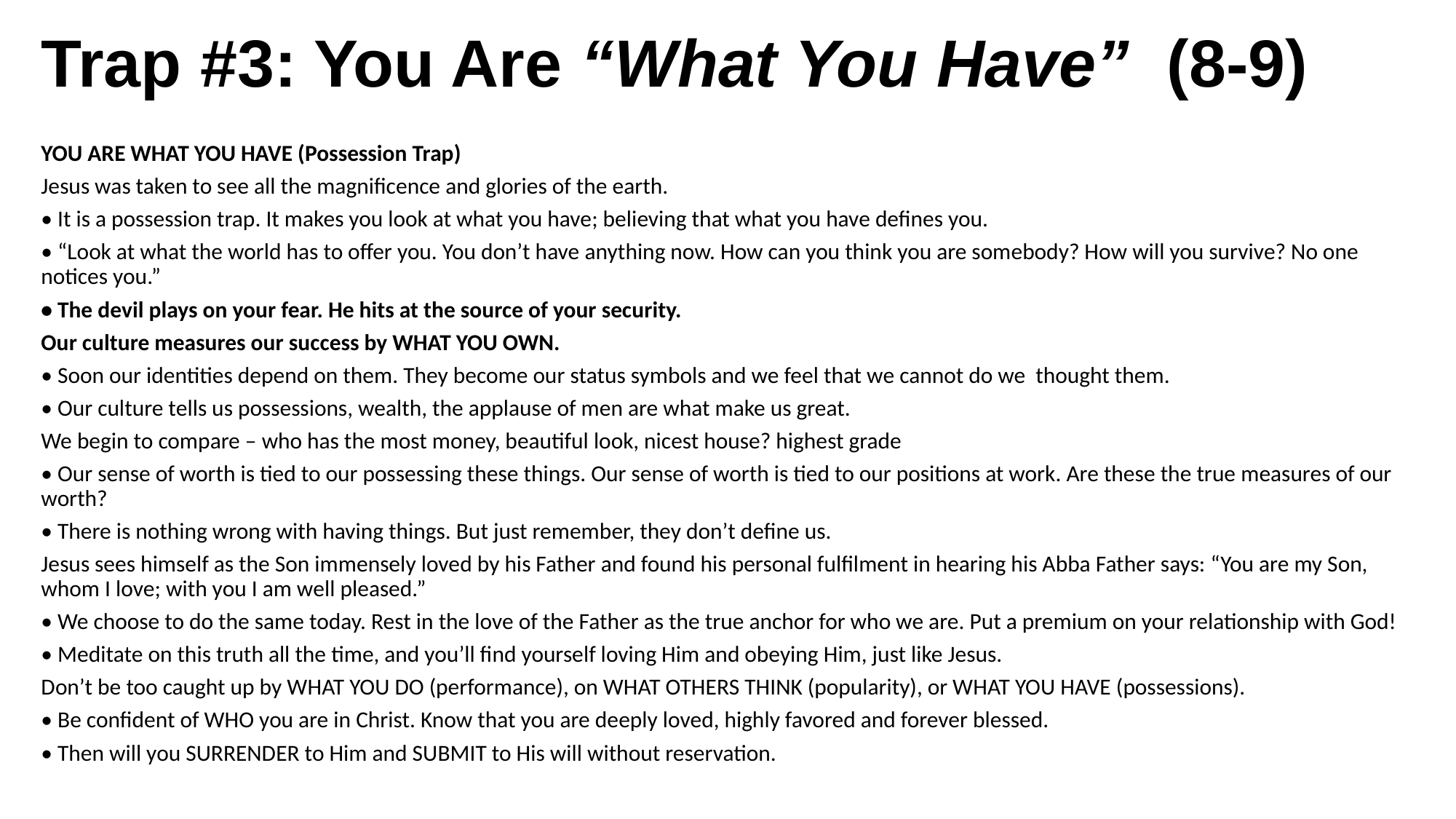

# Trap #3: You Are “What You Have”  (8-9)
YOU ARE WHAT YOU HAVE (Possession Trap)
Jesus was taken to see all the magnificence and glories of the earth.
• It is a possession trap. It makes you look at what you have; believing that what you have defines you.
• “Look at what the world has to offer you. You don’t have anything now. How can you think you are somebody? How will you survive? No one notices you.”
• The devil plays on your fear. He hits at the source of your security.
Our culture measures our success by WHAT YOU OWN.
• Soon our identities depend on them. They become our status symbols and we feel that we cannot do we  thought them.
• Our culture tells us possessions, wealth, the applause of men are what make us great.
We begin to compare – who has the most money, beautiful look, nicest house? highest grade
• Our sense of worth is tied to our possessing these things. Our sense of worth is tied to our positions at work. Are these the true measures of our worth?
• There is nothing wrong with having things. But just remember, they don’t define us.
Jesus sees himself as the Son immensely loved by his Father and found his personal fulfilment in hearing his Abba Father says: “You are my Son, whom I love; with you I am well pleased.”
• We choose to do the same today. Rest in the love of the Father as the true anchor for who we are. Put a premium on your relationship with God!
• Meditate on this truth all the time, and you’ll find yourself loving Him and obeying Him, just like Jesus.
Don’t be too caught up by WHAT YOU DO (performance), on WHAT OTHERS THINK (popularity), or WHAT YOU HAVE (possessions).
• Be confident of WHO you are in Christ. Know that you are deeply loved, highly favored and forever blessed.
• Then will you SURRENDER to Him and SUBMIT to His will without reservation.